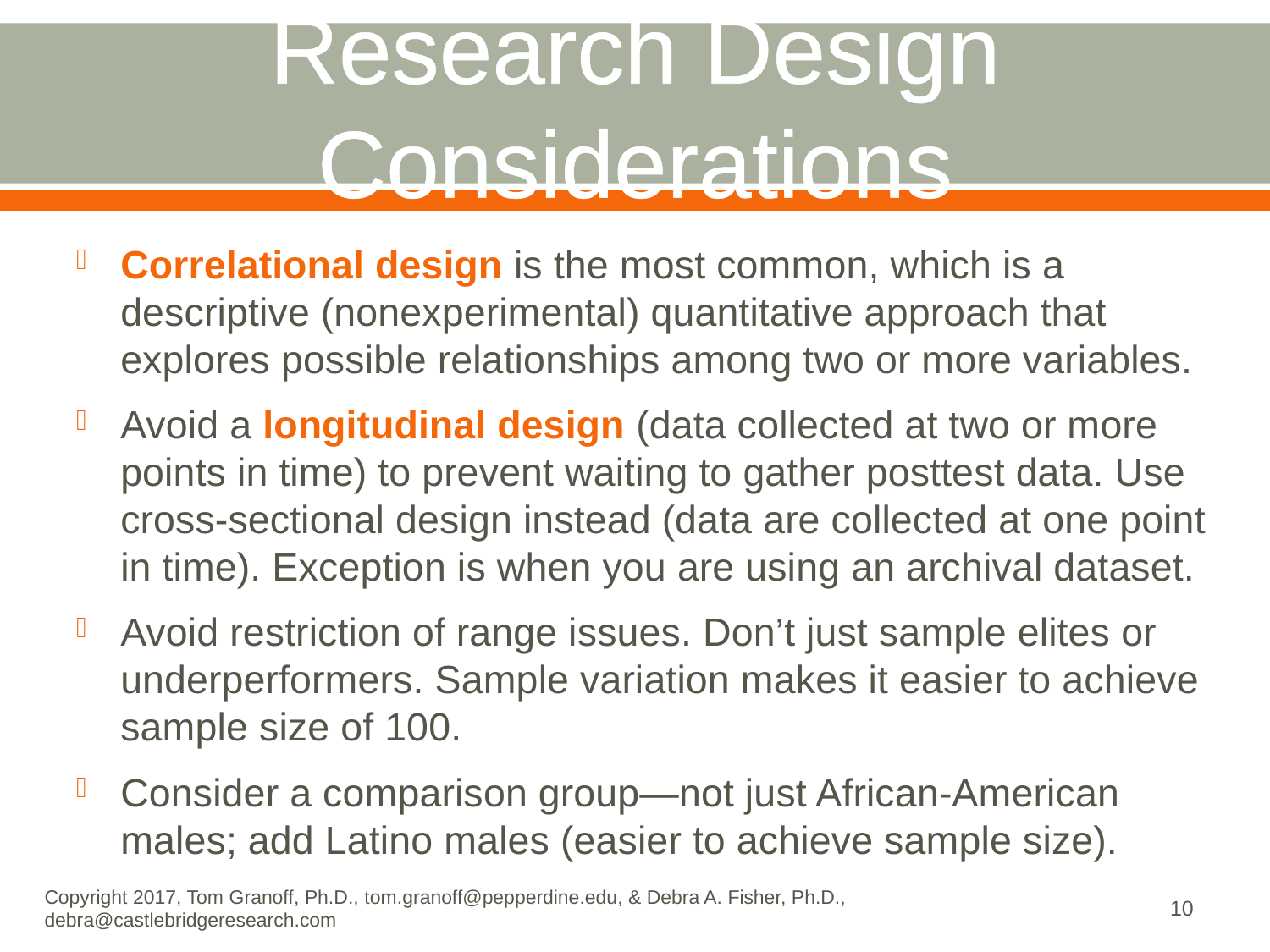

# Research Design Considerations
Correlational design is the most common, which is a descriptive (nonexperimental) quantitative approach that explores possible relationships among two or more variables.
Avoid a longitudinal design (data collected at two or more points in time) to prevent waiting to gather posttest data. Use cross-sectional design instead (data are collected at one point in time). Exception is when you are using an archival dataset.
Avoid restriction of range issues. Don’t just sample elites or underperformers. Sample variation makes it easier to achieve sample size of 100.
Consider a comparison group—not just African-American males; add Latino males (easier to achieve sample size).
Copyright 2017, Tom Granoff, Ph.D., tom.granoff@pepperdine.edu, & Debra A. Fisher, Ph.D., debra@castlebridgeresearch.com
10